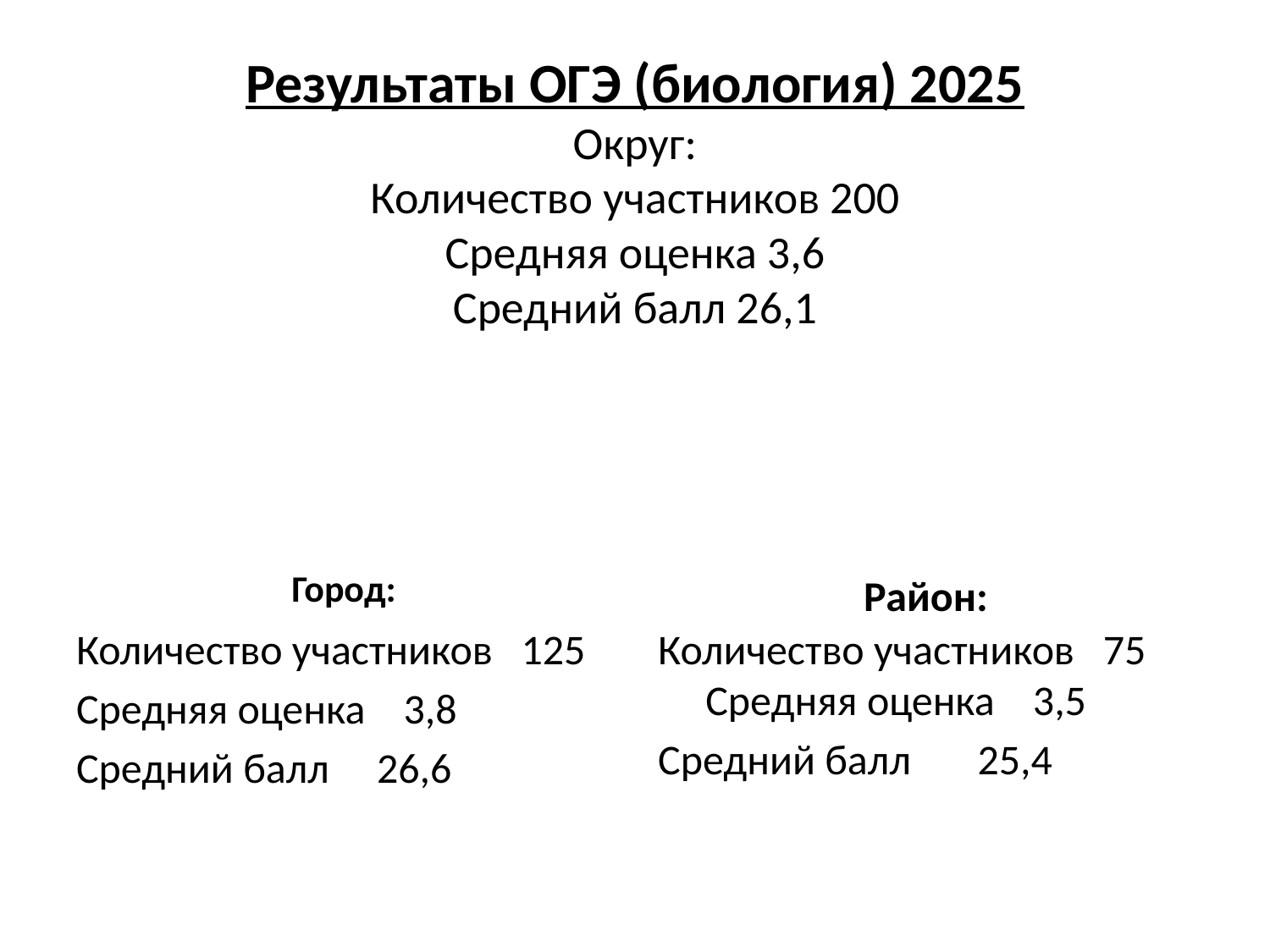

# Результаты ОГЭ (биология) 2025 Округ: Количество участников 200 Средняя оценка 3,6 Средний балл 26,1

Город:
Район:
Количество участников   125
Средняя оценка    3,8
Средний балл     26,6
Количество участников   75 Средняя оценка    3,5
Средний балл       25,4